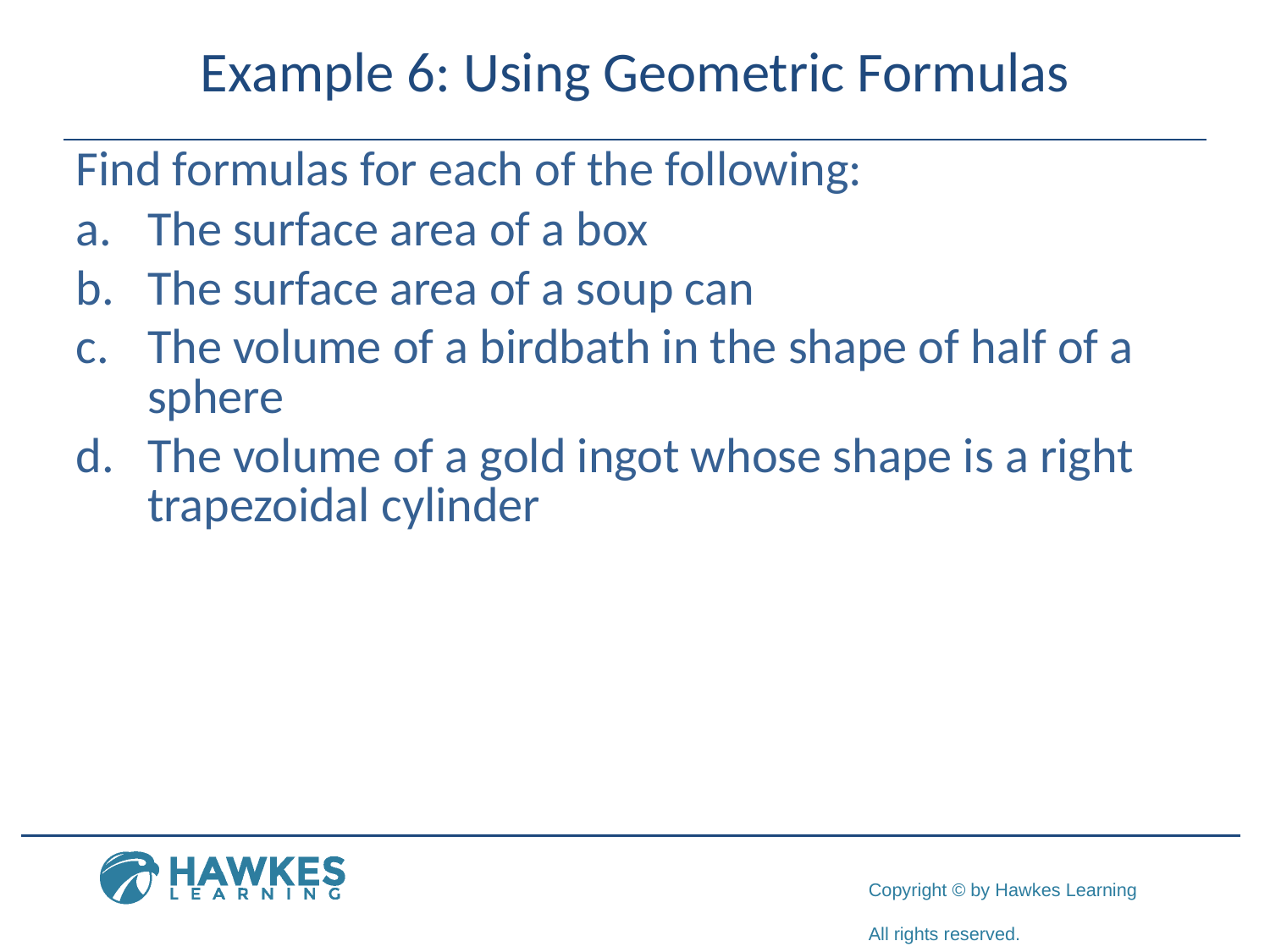

# Example 6: Using Geometric Formulas
Find formulas for each of the following:
​The surface area of a box
​The surface area of a soup can
​The volume of a birdbath in the shape of half of a sphere
​The volume of a gold ingot whose shape is a right trapezoidal cylinder